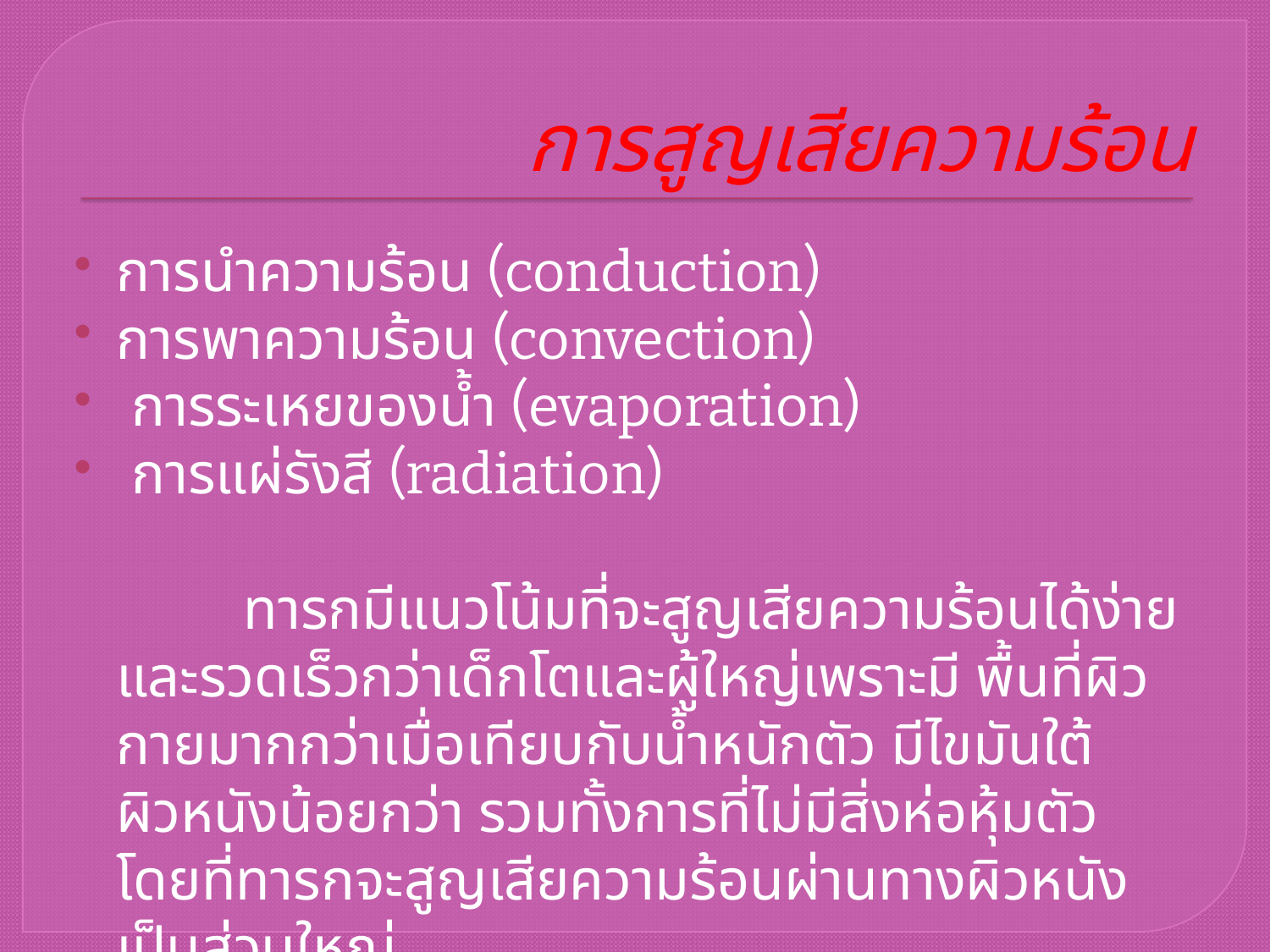

# การสูญเสียความร้อน
การนำความร้อน (conduction)
การพาความร้อน (convection)
 การระเหยของน้ำ (evaporation)
 การแผ่รังสี (radiation)

		ทารกมีแนวโน้มที่จะสูญเสียความร้อนได้ง่ายและรวดเร็วกว่าเด็กโตและผู้ใหญ่เพราะมี พื้นที่ผิวกายมากกว่าเมื่อเทียบกับน้ำหนักตัว มีไขมันใต้ผิวหนังน้อยกว่า รวมทั้งการที่ไม่มีสิ่งห่อหุ้มตัว โดยที่ทารกจะสูญเสียความร้อนผ่านทางผิวหนังเป็นส่วนใหญ่